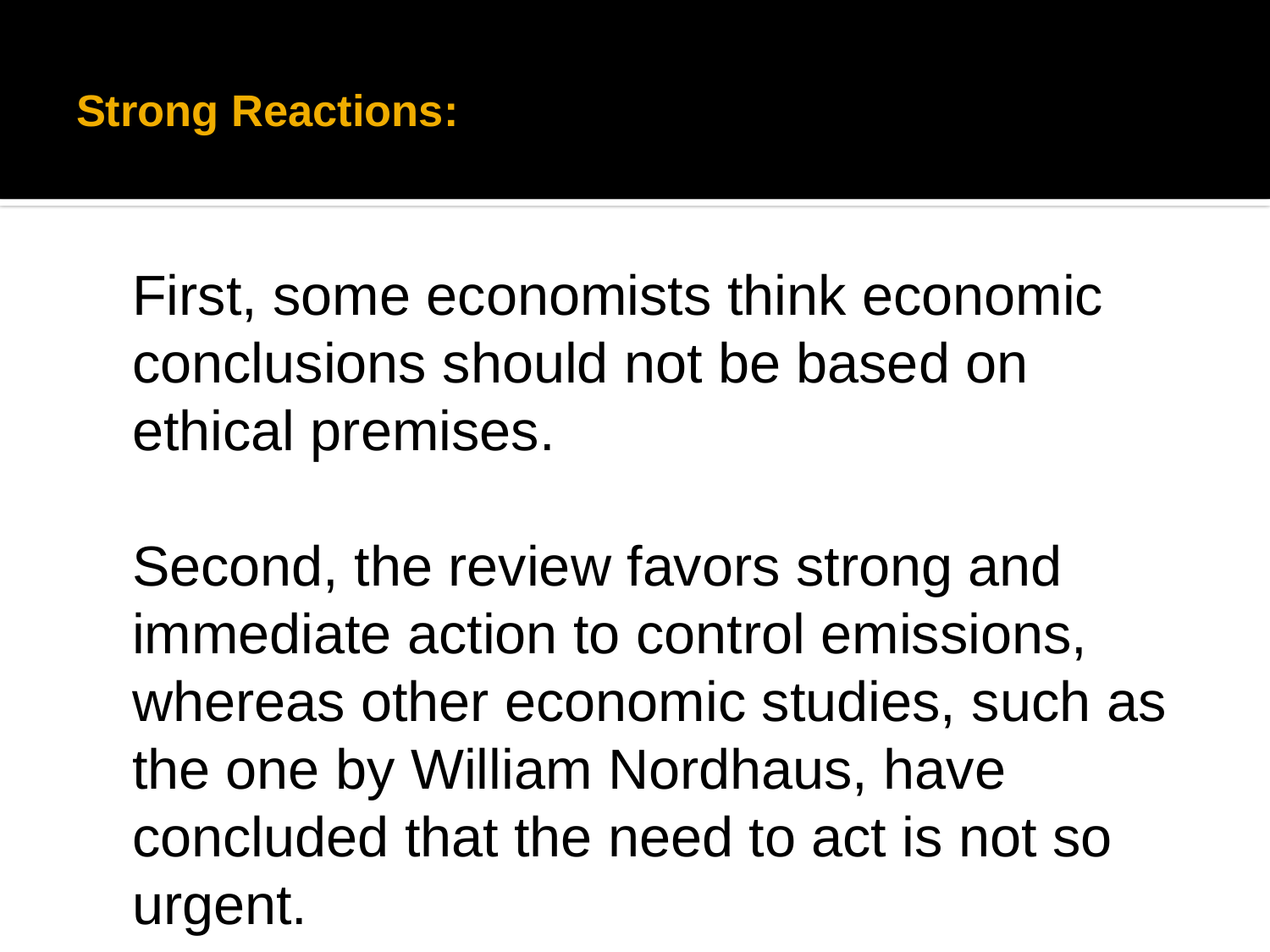

# Strong Reactions:
	First, some economists think economic conclusions should not be based on ethical premises.

	Second, the review favors strong and immediate action to control emissions, whereas other economic studies, such as the one by William Nordhaus, have concluded that the need to act is not so urgent.